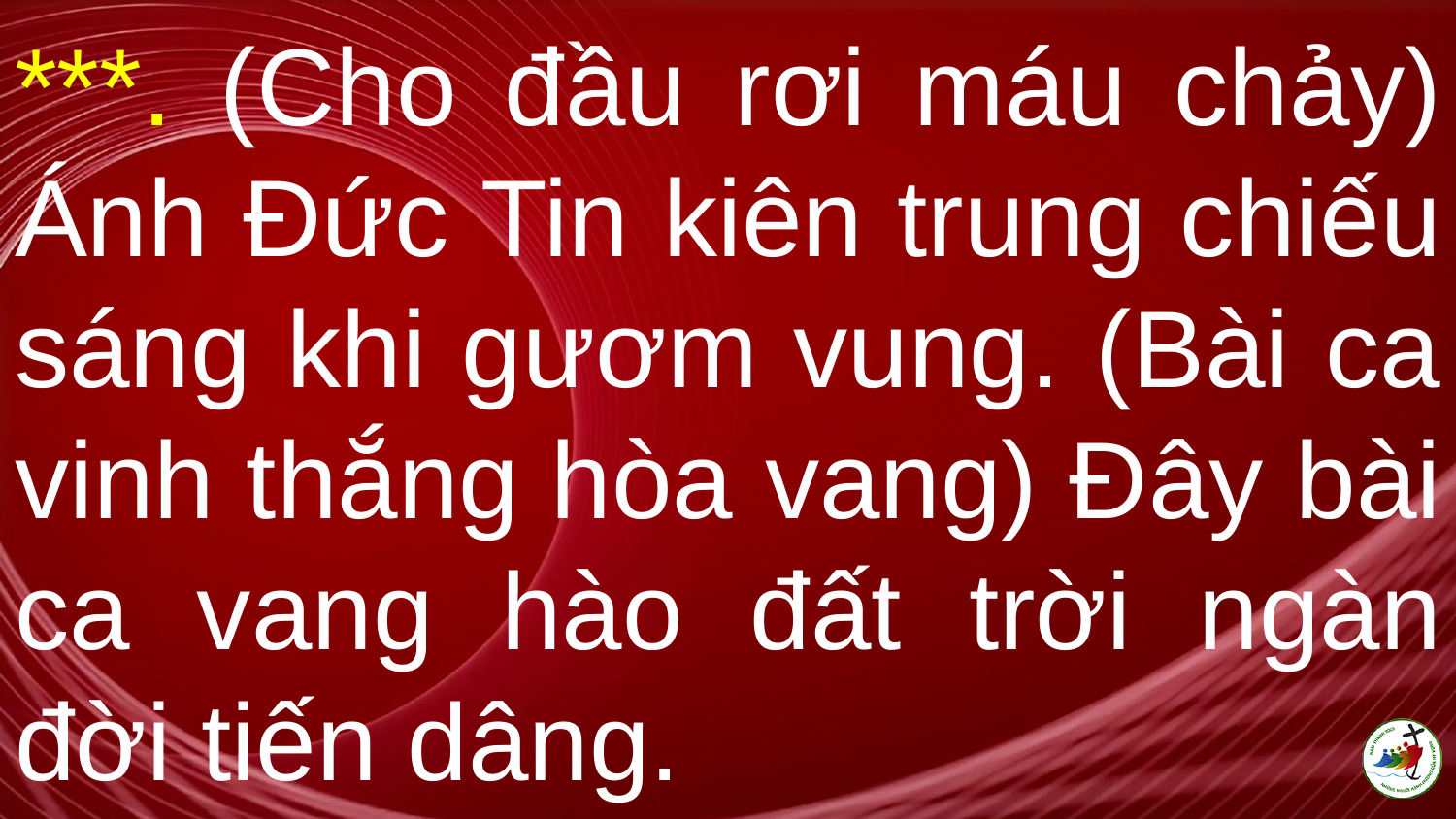

# ***. (Cho đầu rơi máu chảy) Ánh Đức Tin kiên trung chiếu sáng khi gươm vung. (Bài ca vinh thắng hòa vang) Đây bài ca vang hào đất trời ngàn đời tiến dâng.